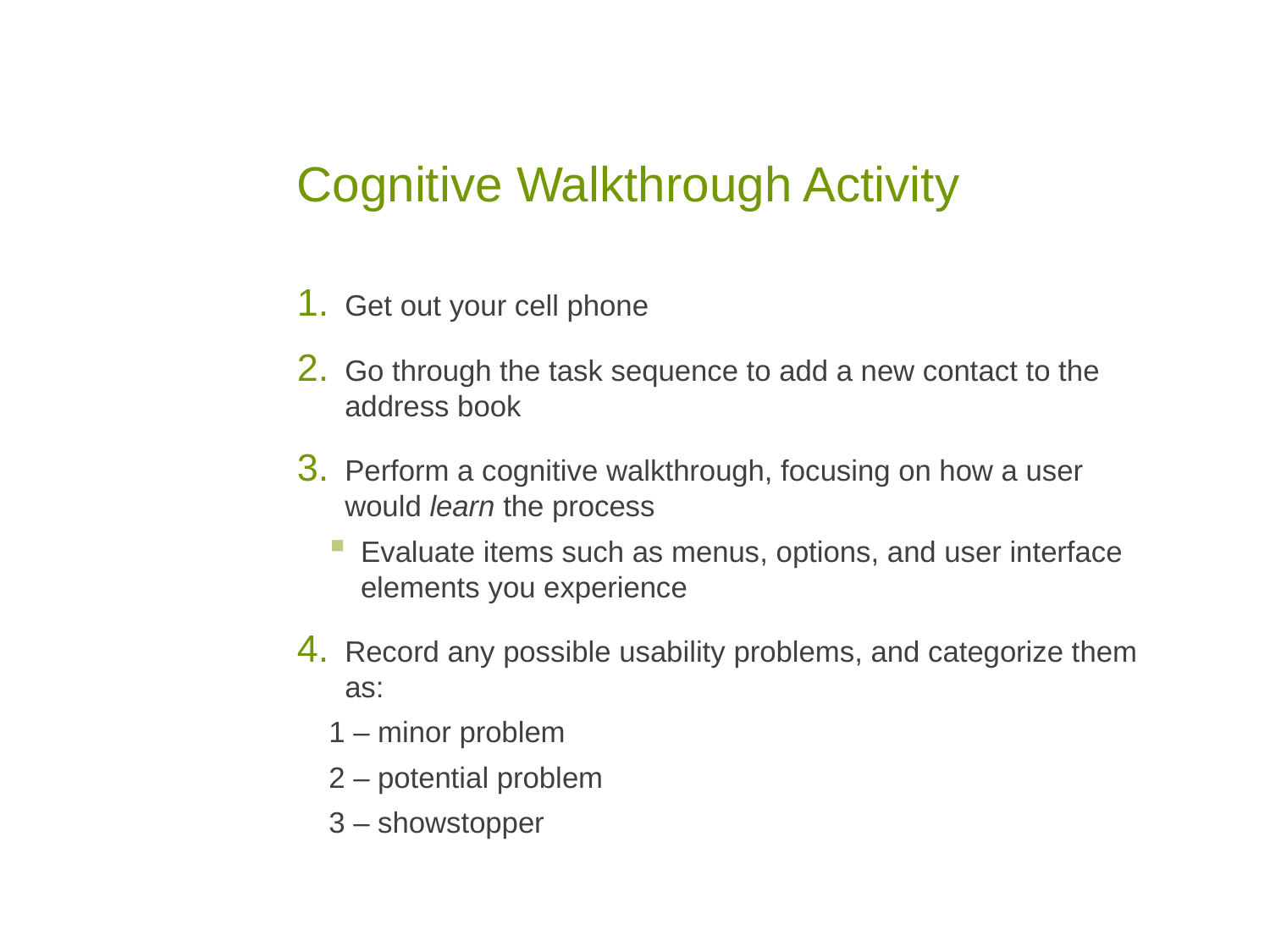

# Cognitive Walkthrough Activity
Get out your cell phone
Go through the task sequence to add a new contact to the address book
Perform a cognitive walkthrough, focusing on how a user would learn the process
Evaluate items such as menus, options, and user interface elements you experience
Record any possible usability problems, and categorize them as:
1 – minor problem
2 – potential problem
3 – showstopper